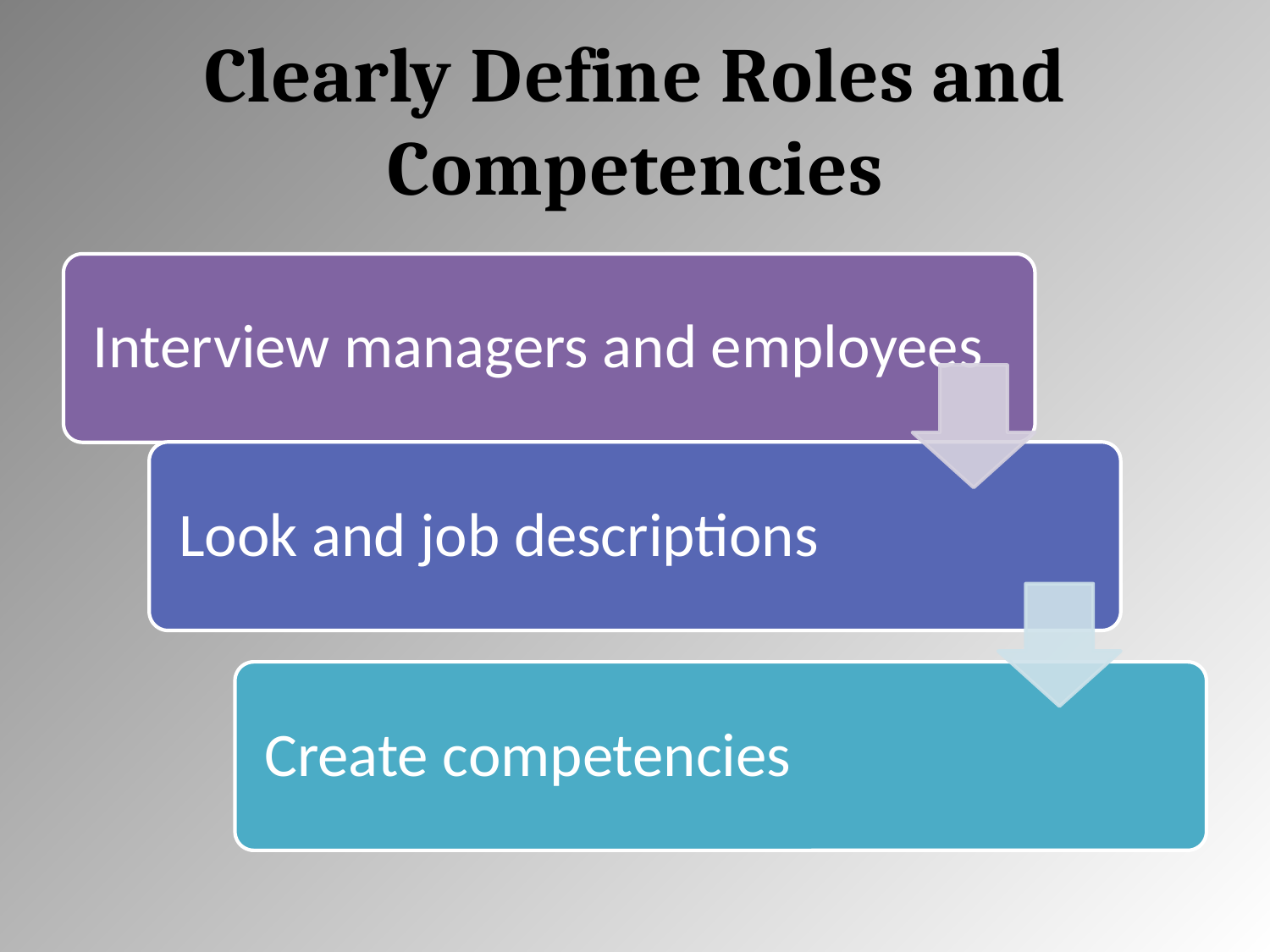

# Clearly Define Roles and Competencies
Interview managers and employees
Look and job descriptions
Create competencies